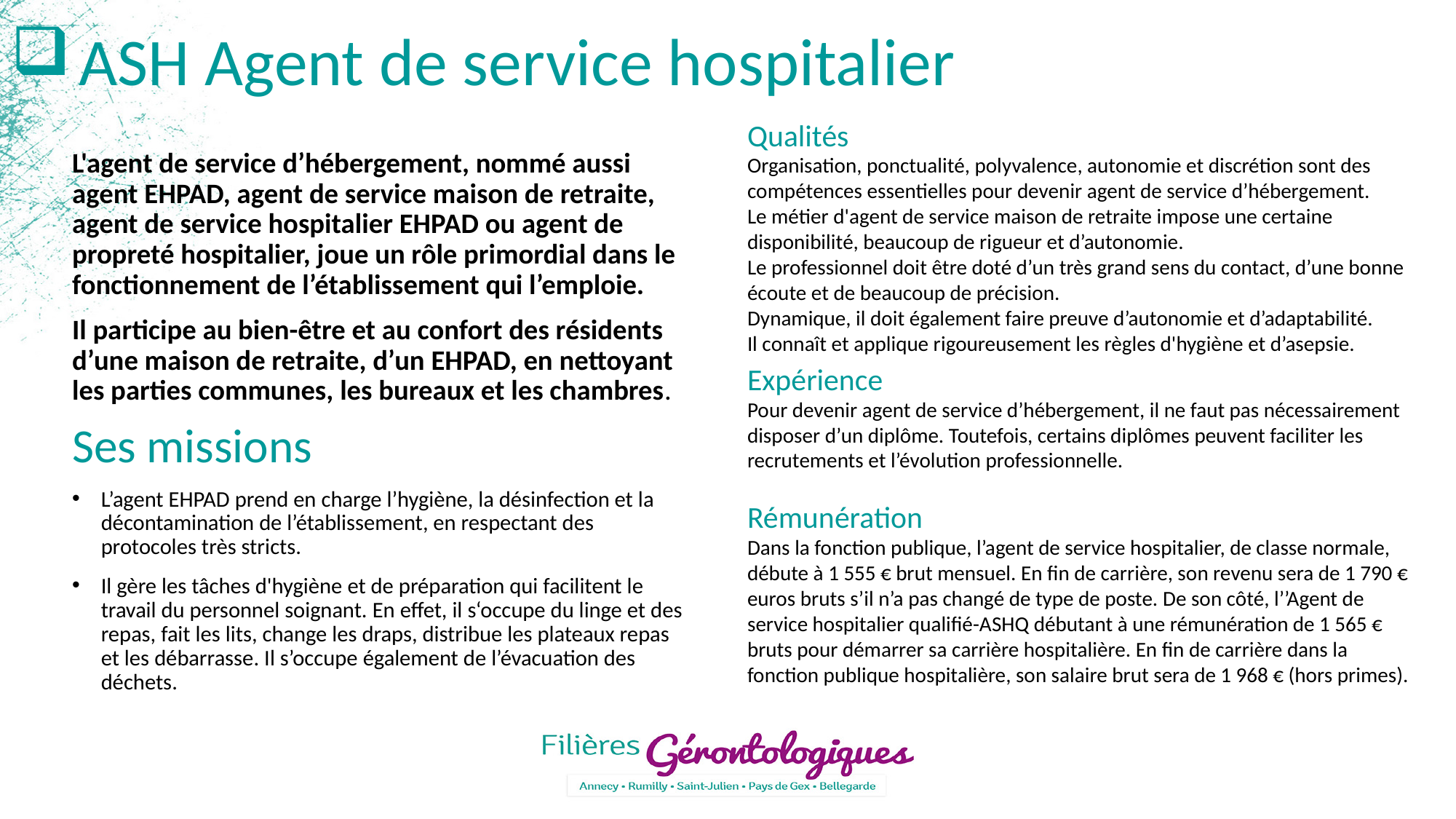

# ASH Agent de service hospitalier
Qualités
Organisation, ponctualité, polyvalence, autonomie et discrétion sont des compétences essentielles pour devenir agent de service d’hébergement.
Le métier d'agent de service maison de retraite impose une certaine disponibilité, beaucoup de rigueur et d’autonomie.
Le professionnel doit être doté d’un très grand sens du contact, d’une bonne écoute et de beaucoup de précision.
Dynamique, il doit également faire preuve d’autonomie et d’adaptabilité.
Il connaît et applique rigoureusement les règles d'hygiène et d’asepsie.
Expérience
Pour devenir agent de service d’hébergement, il ne faut pas nécessairement disposer d’un diplôme. Toutefois, certains diplômes peuvent faciliter les recrutements et l’évolution professionnelle.

Rémunération
Dans la fonction publique, l’agent de service hospitalier, de classe normale, débute à 1 555 € brut mensuel. En fin de carrière, son revenu sera de 1 790 € euros bruts s’il n’a pas changé de type de poste. De son côté, l’’Agent de service hospitalier qualifié-ASHQ débutant à une rémunération de 1 565 € bruts pour démarrer sa carrière hospitalière. En fin de carrière dans la fonction publique hospitalière, son salaire brut sera de 1 968 € (hors primes).
L'agent de service d’hébergement, nommé aussi agent EHPAD, agent de service maison de retraite, agent de service hospitalier EHPAD ou agent de propreté hospitalier, joue un rôle primordial dans le fonctionnement de l’établissement qui l’emploie.
Il participe au bien-être et au confort des résidents d’une maison de retraite, d’un EHPAD, en nettoyant les parties communes, les bureaux et les chambres.
Ses missions
L’agent EHPAD prend en charge l’hygiène, la désinfection et la décontamination de l’établissement, en respectant des protocoles très stricts.
Il gère les tâches d'hygiène et de préparation qui facilitent le travail du personnel soignant. En effet, il s‘occupe du linge et des repas, fait les lits, change les draps, distribue les plateaux repas et les débarrasse. Il s’occupe également de l’évacuation des déchets.